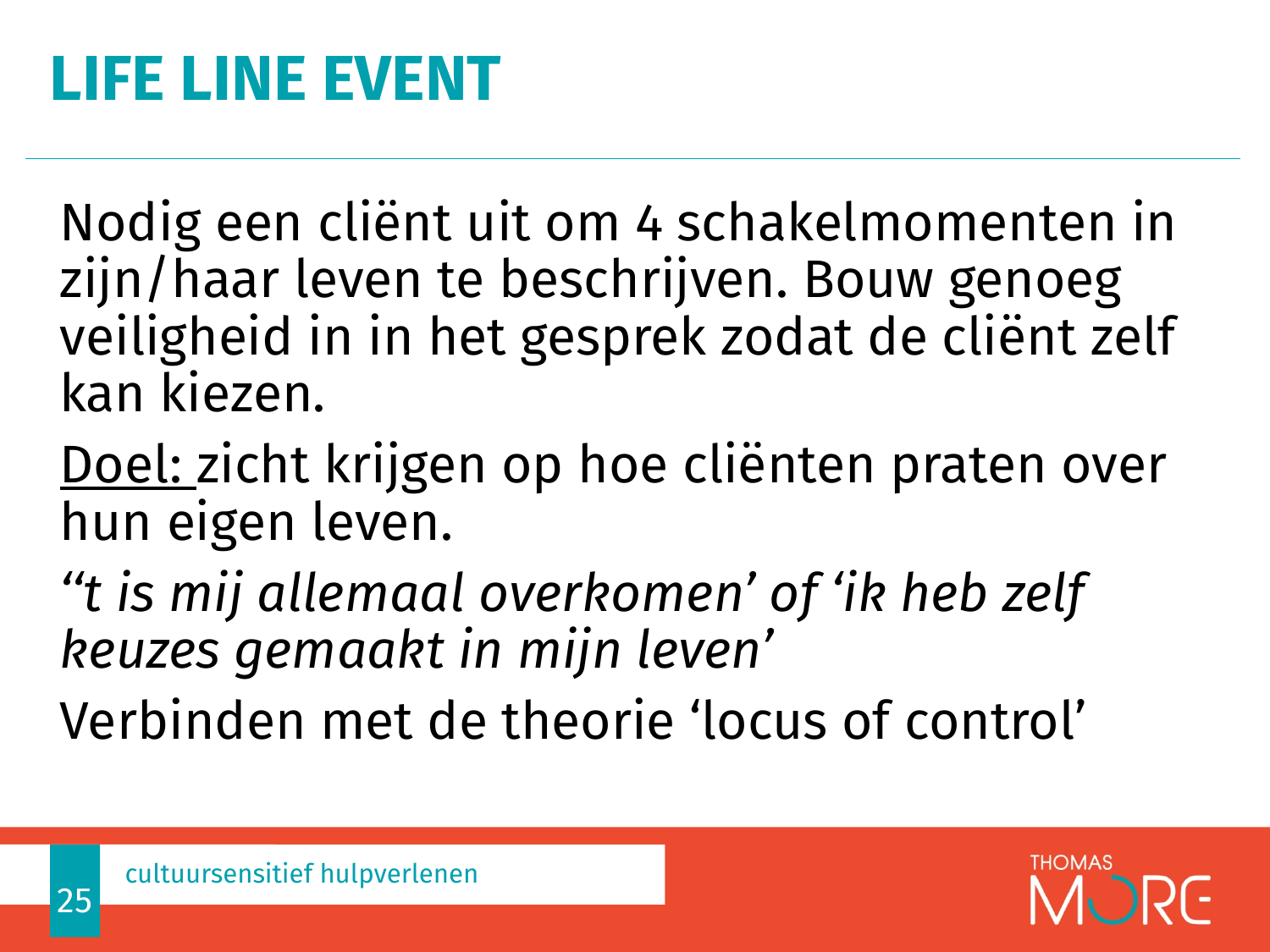

# Life line event
Nodig een cliënt uit om 4 schakelmomenten in zijn/haar leven te beschrijven. Bouw genoeg veiligheid in in het gesprek zodat de cliënt zelf kan kiezen.
Doel: zicht krijgen op hoe cliënten praten over hun eigen leven.
‘‘t is mij allemaal overkomen’ of ‘ik heb zelf keuzes gemaakt in mijn leven’
Verbinden met de theorie ‘locus of control’
25
cultuursensitief hulpverlenen